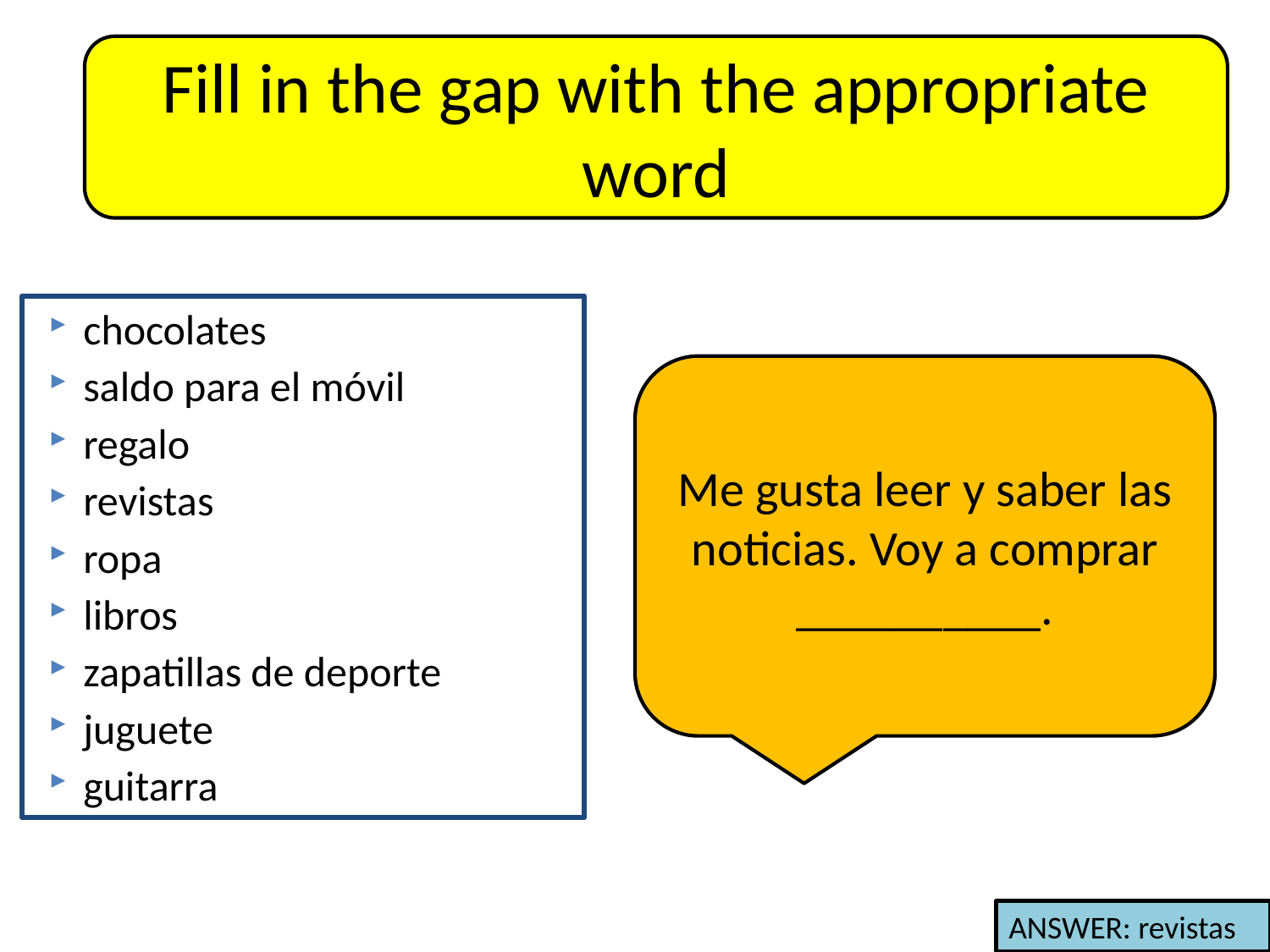

Fill in the gap with the appropriate word
# Empareja las personas con las cosas.
chocolates
saldo para el móvil
regalo
revistas
ropa
libros
zapatillas de deporte
juguete
guitarra

Me gusta leer y saber las noticias. Voy a comprar __________.
ANSWER: revistas